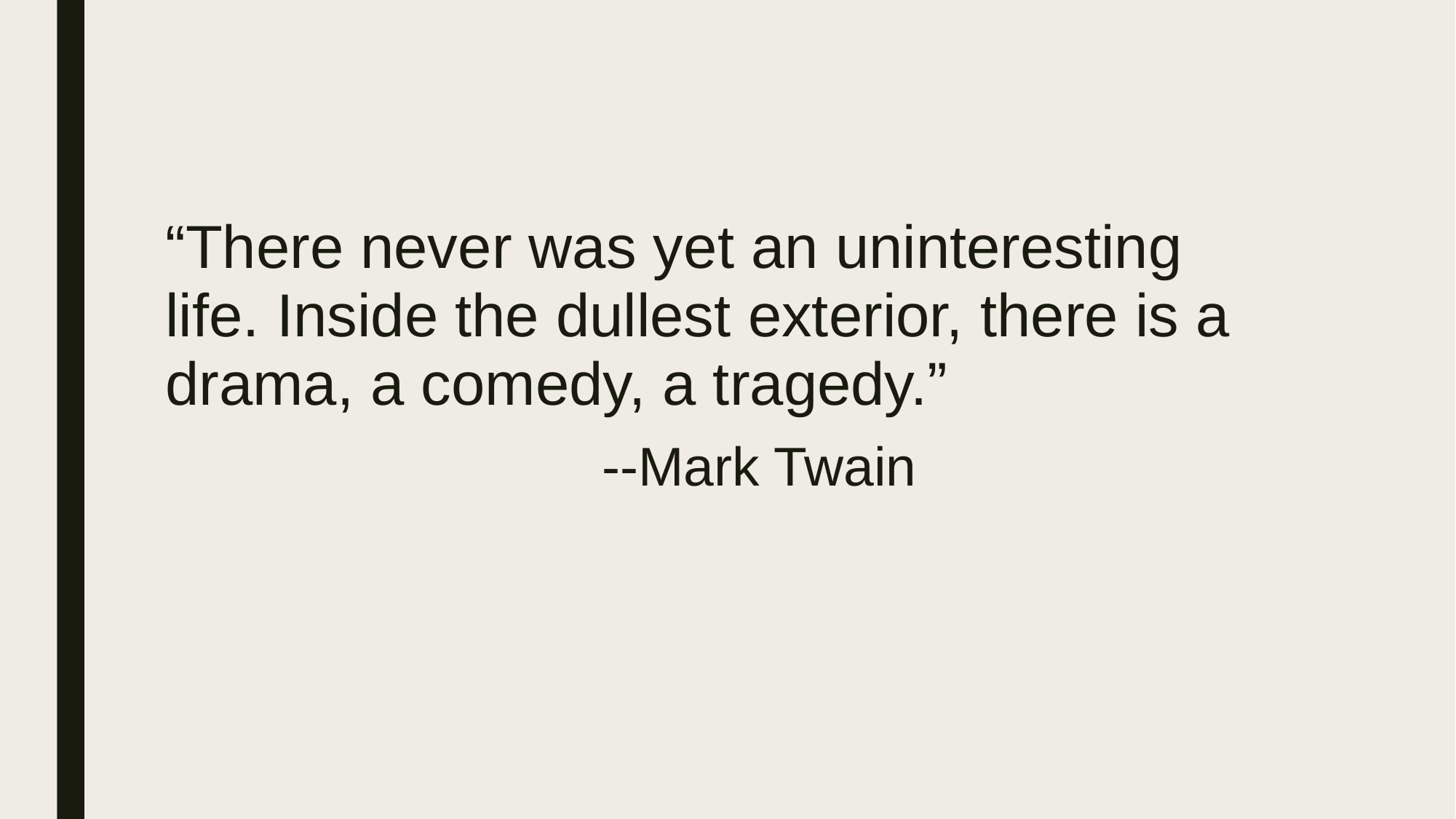

#
“There never was yet an uninteresting life. Inside the dullest exterior, there is a drama, a comedy, a tragedy.”
				--Mark Twain